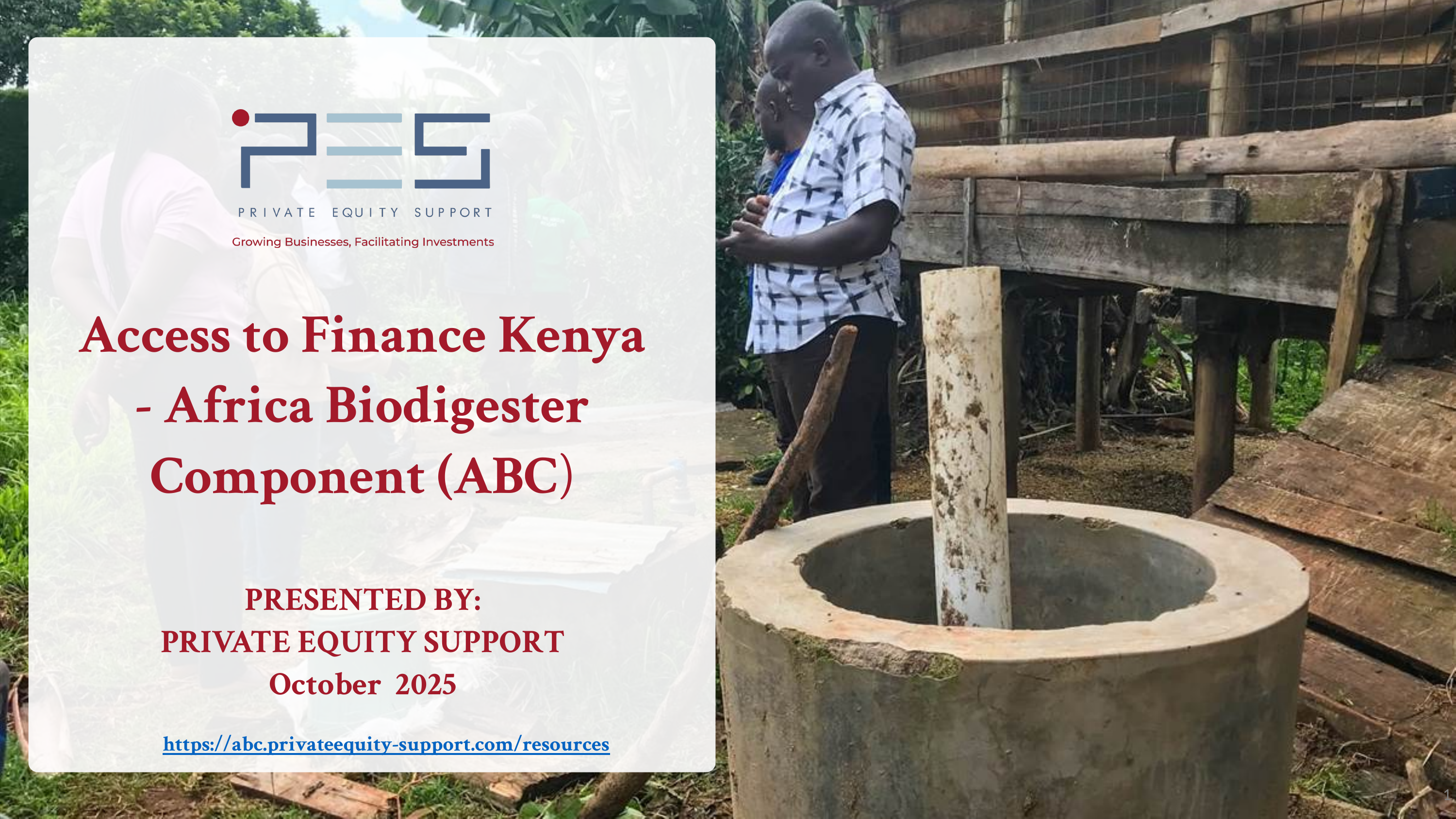

Access to Finance Kenya - Africa Biodigester Component (ABC)

PRESENTED BY:
PRIVATE EQUITY SUPPORT
October  2025
https://abc.privateequity-support.com/resources

1